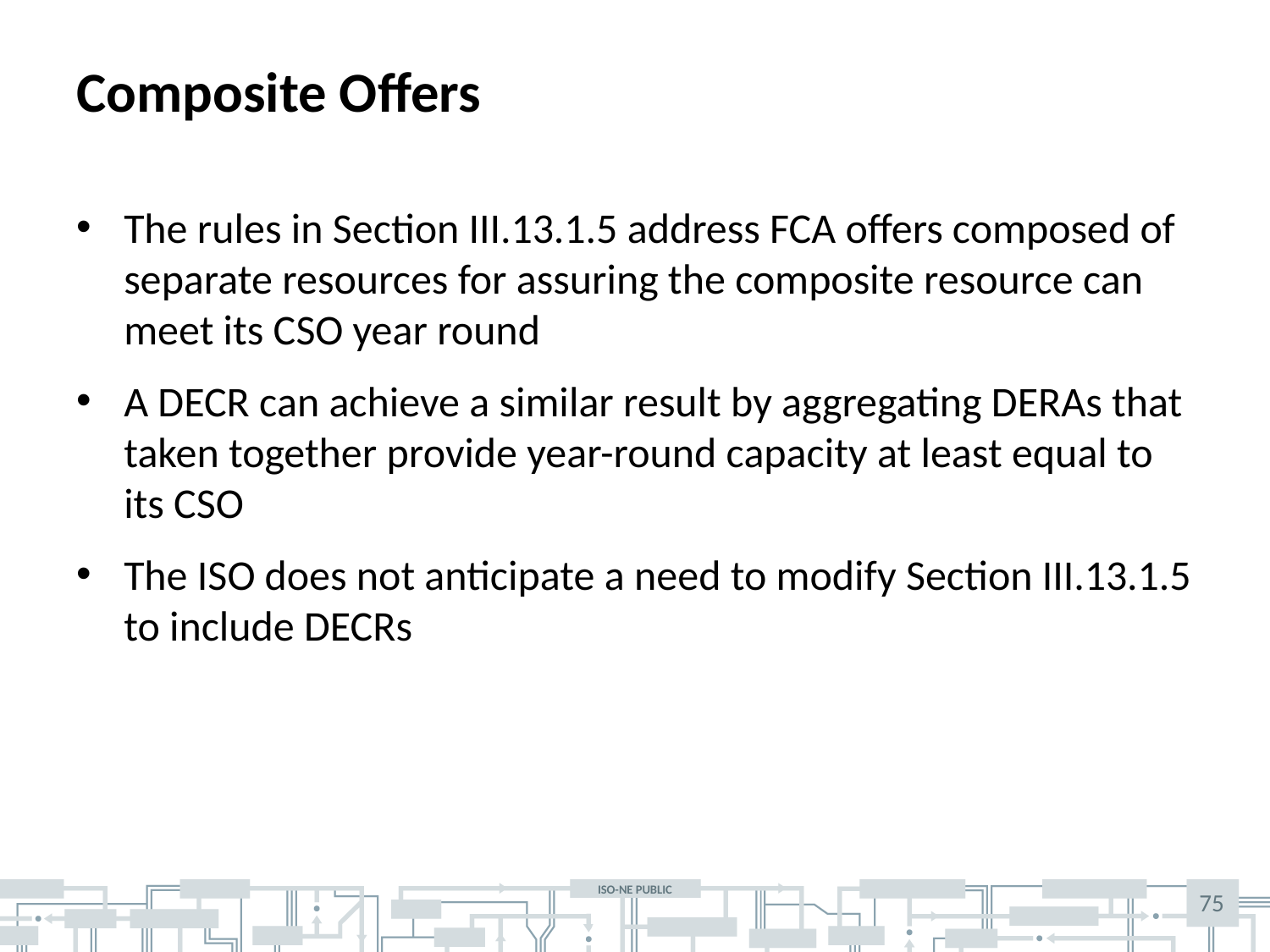

# Composite Offers
The rules in Section III.13.1.5 address FCA offers composed of separate resources for assuring the composite resource can meet its CSO year round
A DECR can achieve a similar result by aggregating DERAs that taken together provide year-round capacity at least equal to its CSO
The ISO does not anticipate a need to modify Section III.13.1.5 to include DECRs

75